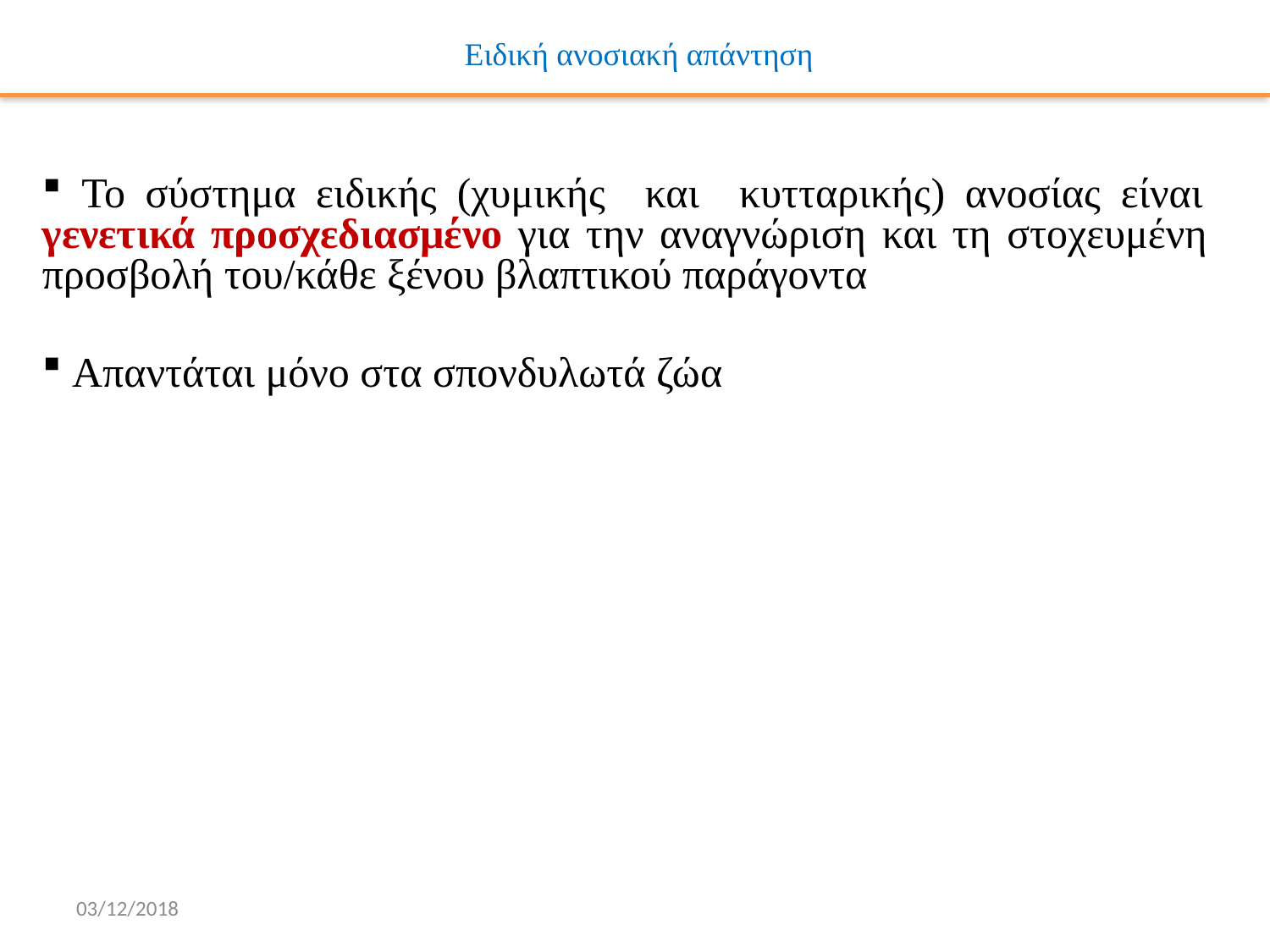

Ειδική ανοσιακή απάντηση
 Το σύστημα ειδικής (χυμικής  και  κυτταρικής) ανοσίας είναι  γενετικά προσχεδιασμένο για την αναγνώριση και τη στοχευμένη  προσβολή του/κάθε ξένου βλαπτικού παράγοντα

 Aπαντάται μόνο στα σπονδυλωτά ζώα

03/12/2018